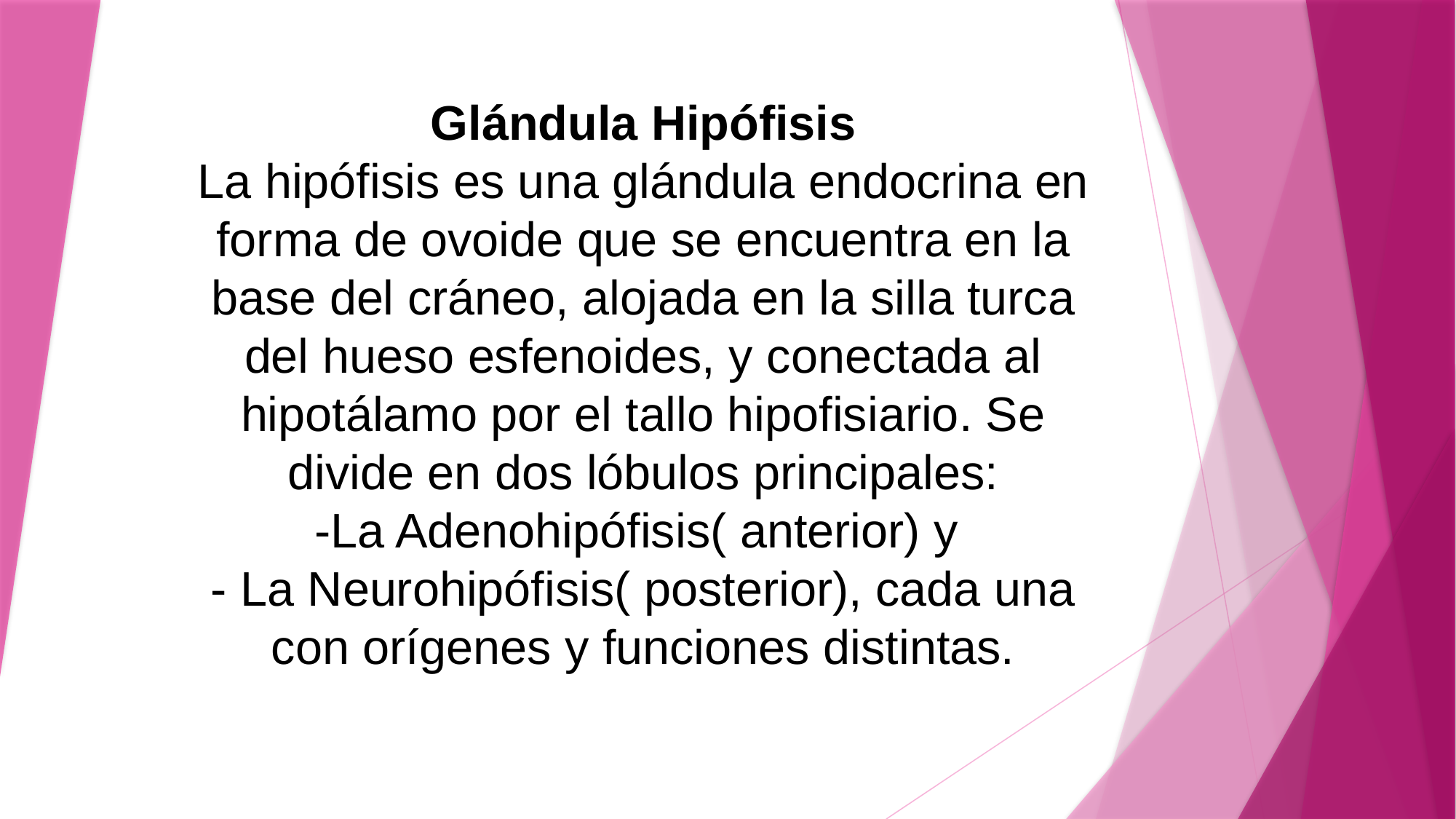

# Glándula Hipófisis La hipófisis es una glándula endocrina en forma de ovoide que se encuentra en la base del cráneo, alojada en la silla turca del hueso esfenoides, y conectada al hipotálamo por el tallo hipofisiario. Se divide en dos lóbulos principales: -La Adenohipófisis( anterior) y - La Neurohipófisis( posterior), cada una con orígenes y funciones distintas.